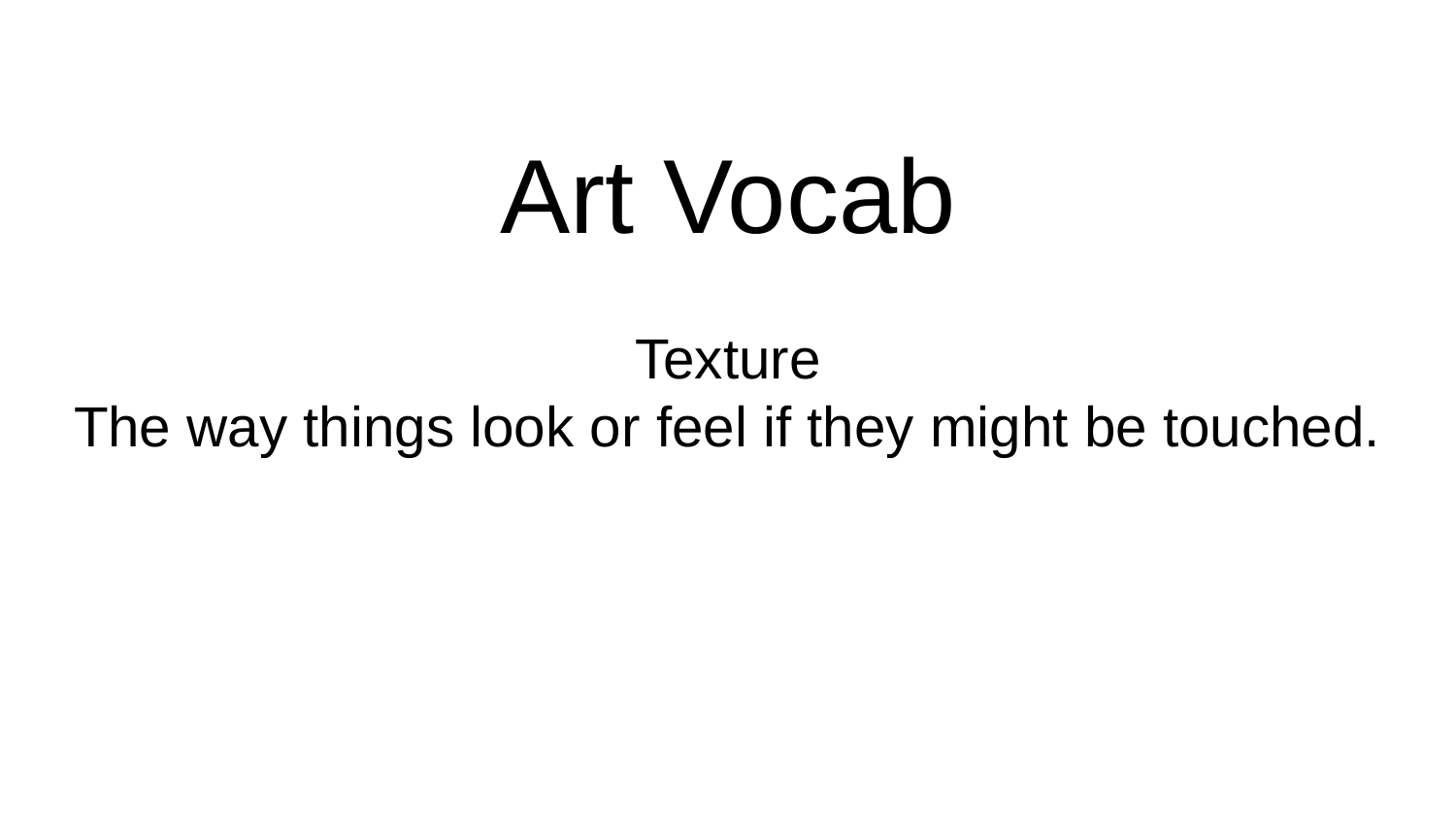

Art Vocab

Texture
The way things look or feel if they might be touched.